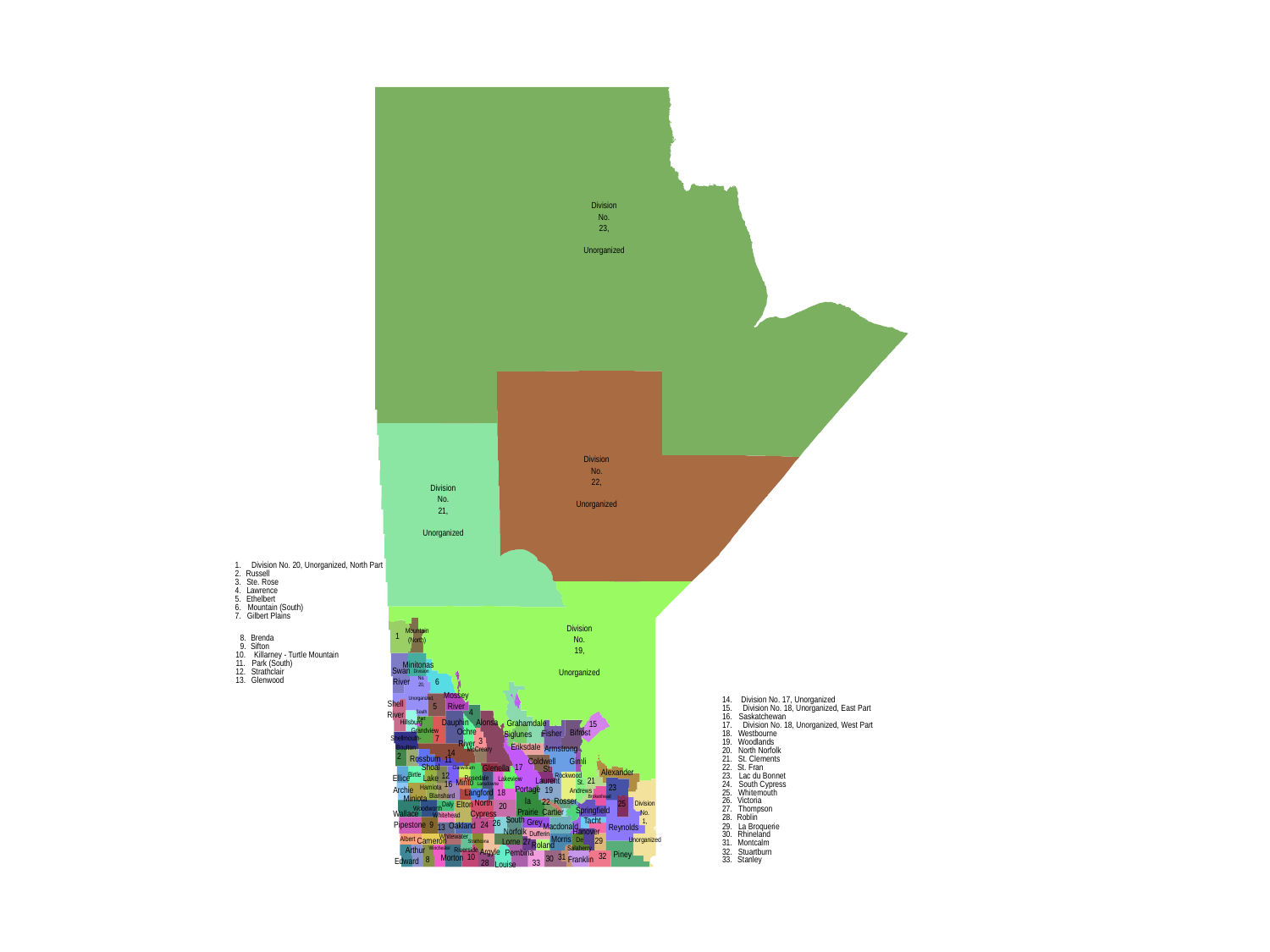

Division
No.
23,
Unorganized
Division
No.
22,
Division
No.
Unorganized
21,
Unorganized
1.
Division No. 20, Unorganized, North Part
2.
Russell
3.
Ste. Rose
4.
Lawrence
5.
Ethelbert
6.
Mountain (South)
7.
Gilbert Plains
Division
Mountain
1
8.
Brenda
No.
(North)
9.
Sifton
19,
10.
Killarney - Turtle Mountain
11.
Park (South)
Minitonas
Swan
12.
Strathclair
Unorganized
Division
13.
No.
Glenwood
River
6
20,
Mossey
14.
Division No. 17, Unorganized
Unorganized,
Shell
5
River
15.
Division No. 18, Unorganized, East Part
4
South
River
16.
Saskatchewan
Part
Alonsa
Dauphin
Grahamdale
Hillsburg
15
17.
Division No. 18, Unorganized, West Part
Grandview
Ochre
Bifrost
Fisher
18.
Westbourne
Siglunes
7
Shellmouth-
3
19.
Woodlands
River
Eriksdale
Boulton
Armstrong
20.
North Norfolk
McCreary
14
2
21.
St. Clements
Rossburn
11
Coldwell
Gimli
Shoal
17
22.
St. Fran
Glenella
St.
Clanwilliam
Alexander
23.
Lac du Bonnet
Birtle
12
Rockwood
Lake
Ellice
Rosedale
Lakeview
21
Laurent
Minto
St.
24.
South Cypress
16
Lansdowne
23
Hamiota
Portage
Archie
19
Andrews
25.
Whitemouth
18
Langford
Blanshard
Miniota
Brokenhead
26.
Victoria
la
Rosser
22
North
25
Elton
Division
Daly
20
27.
Thompson
Woodworth
Springfield
Prairie
Cartier
No.
Wallace
Cypress
Whitehead
28.
Roblin
South
Tacht
Grey
1,
26
9
24
Pipestone
Oakland
Macdonald
29.
La Broquerie
13
Reynolds
Norfolk
Hanover
30.
Rhineland
Dufferin
Whitewater
Morris
Albert
De
Unorganized
Cameron
29
27
Lorne
31.
Montcalm
Strathcona
Roland
Salaberry
Arthur
Winchester
Riverside
32.
Stuartburn
Argyle
Pembina
Piney
32
31
10
Morton
30
8
Franklin
33.
Stanley
Edward
28
33
Louise